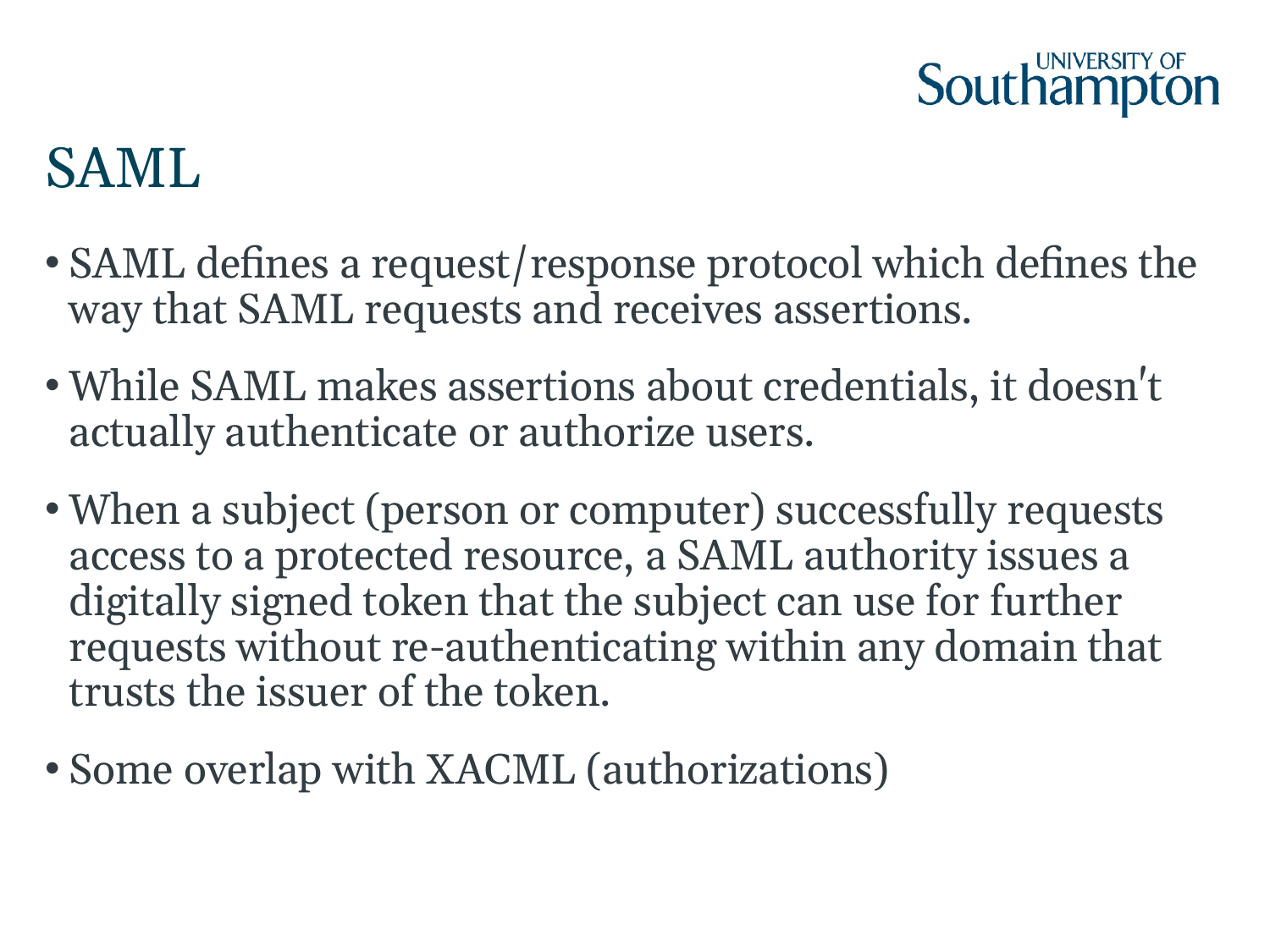

# SAML
SAML defines a request/response protocol which defines the way that SAML requests and receives assertions.
While SAML makes assertions about credentials, it doesn't actually authenticate or authorize users.
When a subject (person or computer) successfully requests access to a protected resource, a SAML authority issues a digitally signed token that the subject can use for further requests without re-authenticating within any domain that trusts the issuer of the token.
Some overlap with XACML (authorizations)